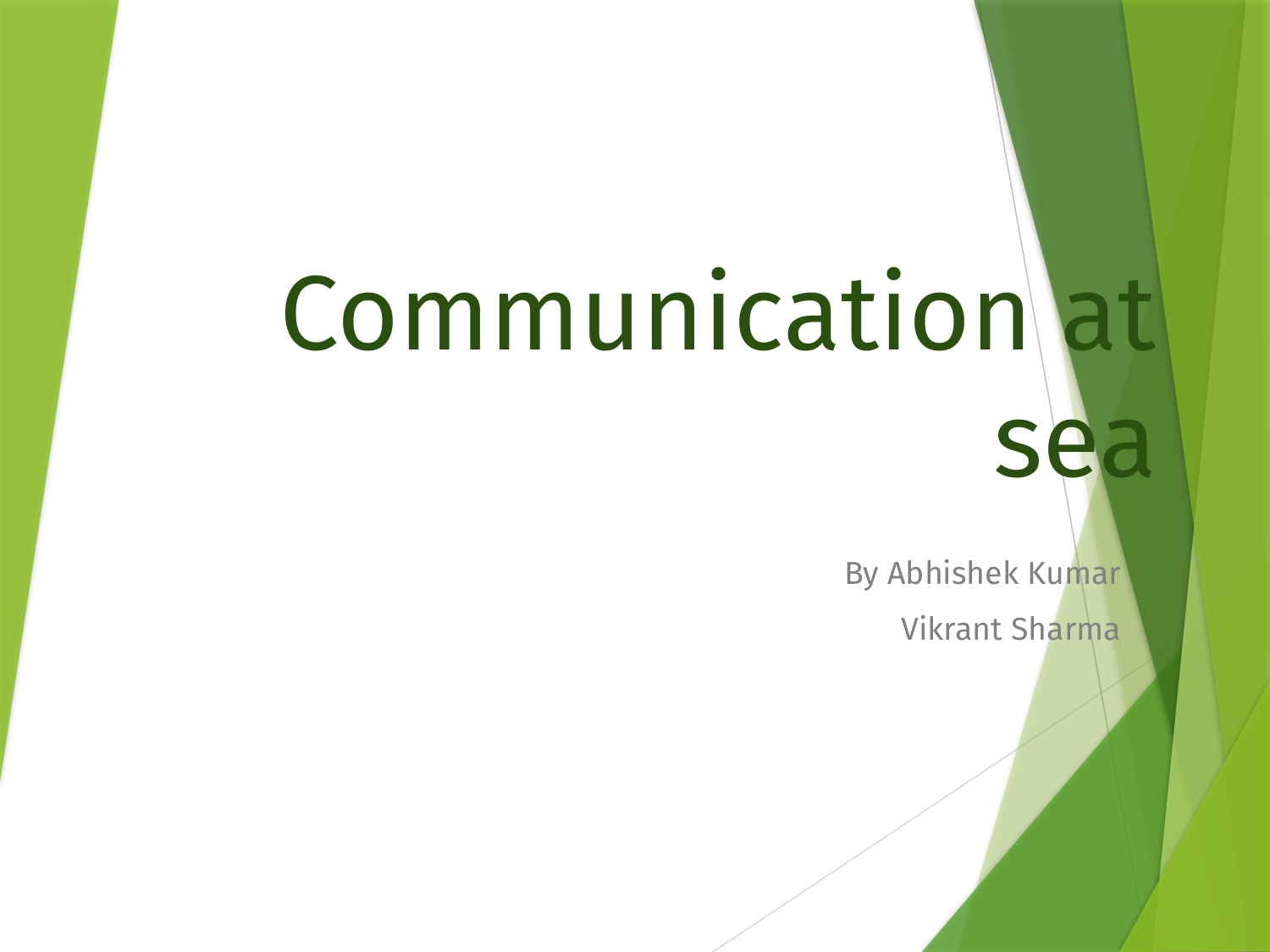

# Communication at sea
By Abhishek Kumar
Vikrant Sharma